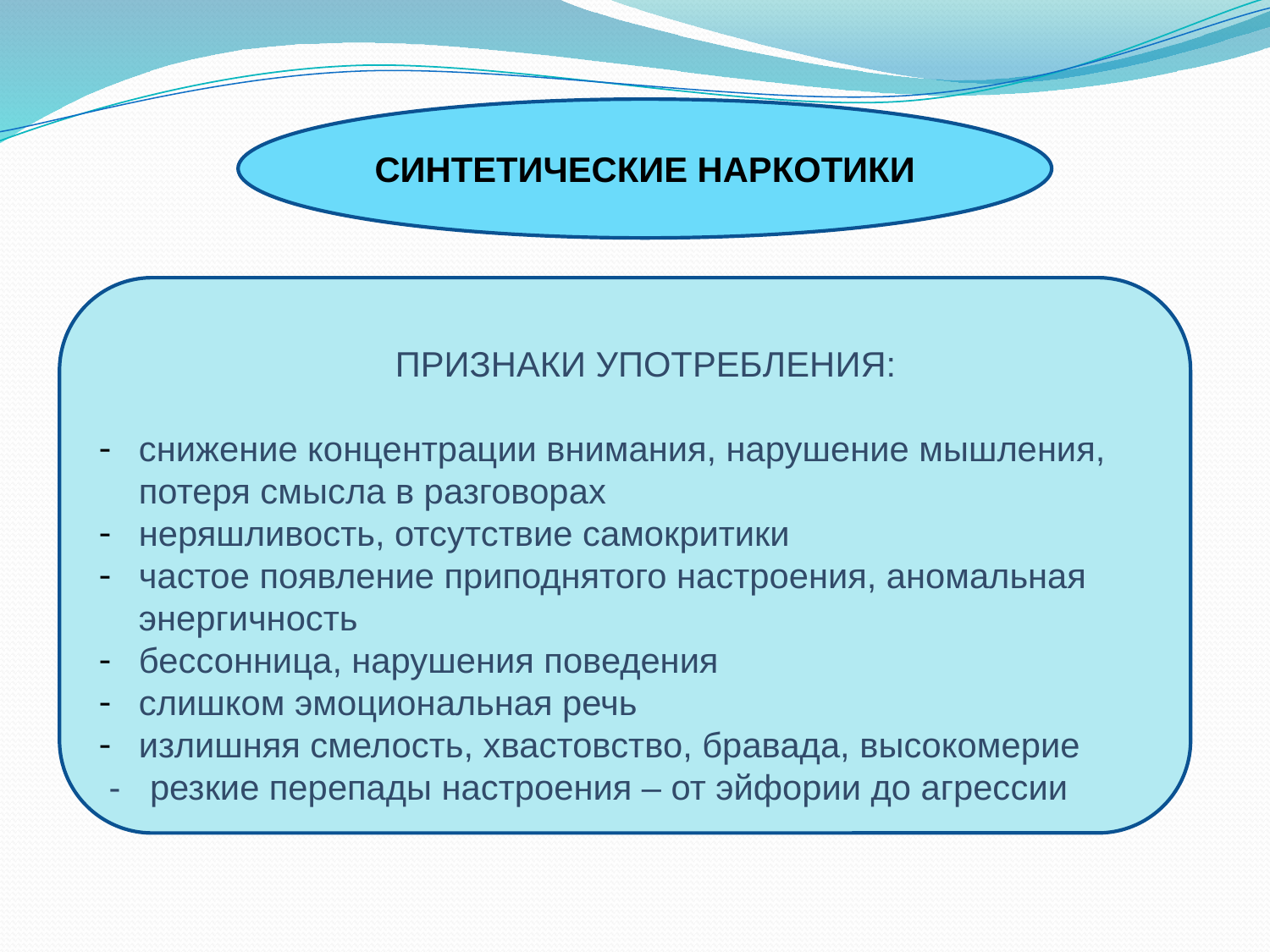

СИНТЕТИЧЕСКИЕ НАРКОТИКИ

     ПРИЗНАКИ УПОТРЕБЛЕНИЯ:

снижение концентрации внимания, нарушение мышления, потеря смысла в разговорах
неряшливость, отсутствие самокритики
частое появление приподнятого настроения, аномальная энергичность
бессонница, нарушения поведения
слишком эмоциональная речь
излишняя смелость, хвастовство, бравада, высокомерие
 -   резкие перепады настроения – от эйфории до агрессии